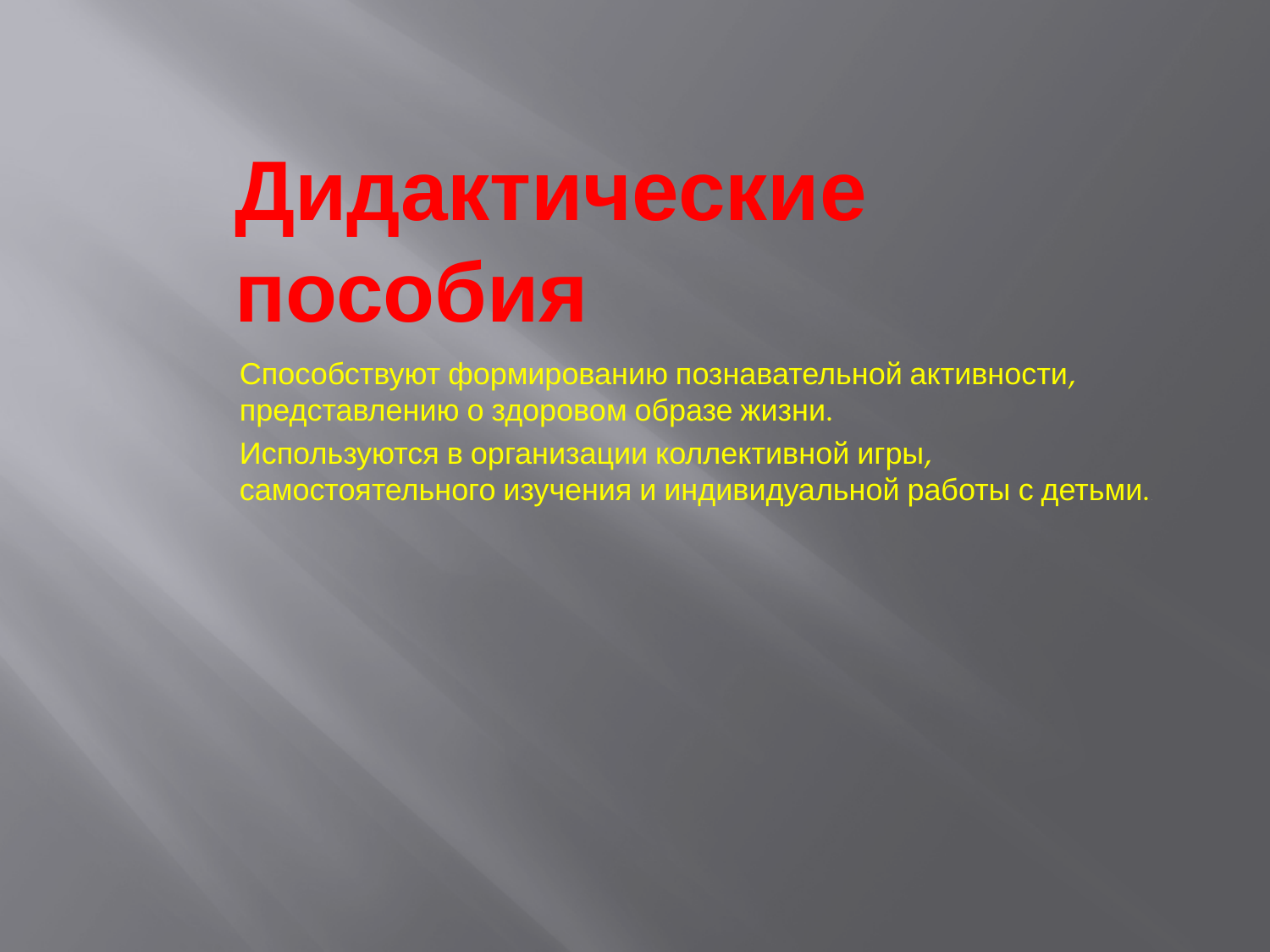

# Дидактические пособия
Способствуют формированию познавательной активности, представлению о здоровом образе жизни.
Используются в организации коллективной игры, самостоятельного изучения и индивидуальной работы с детьми..